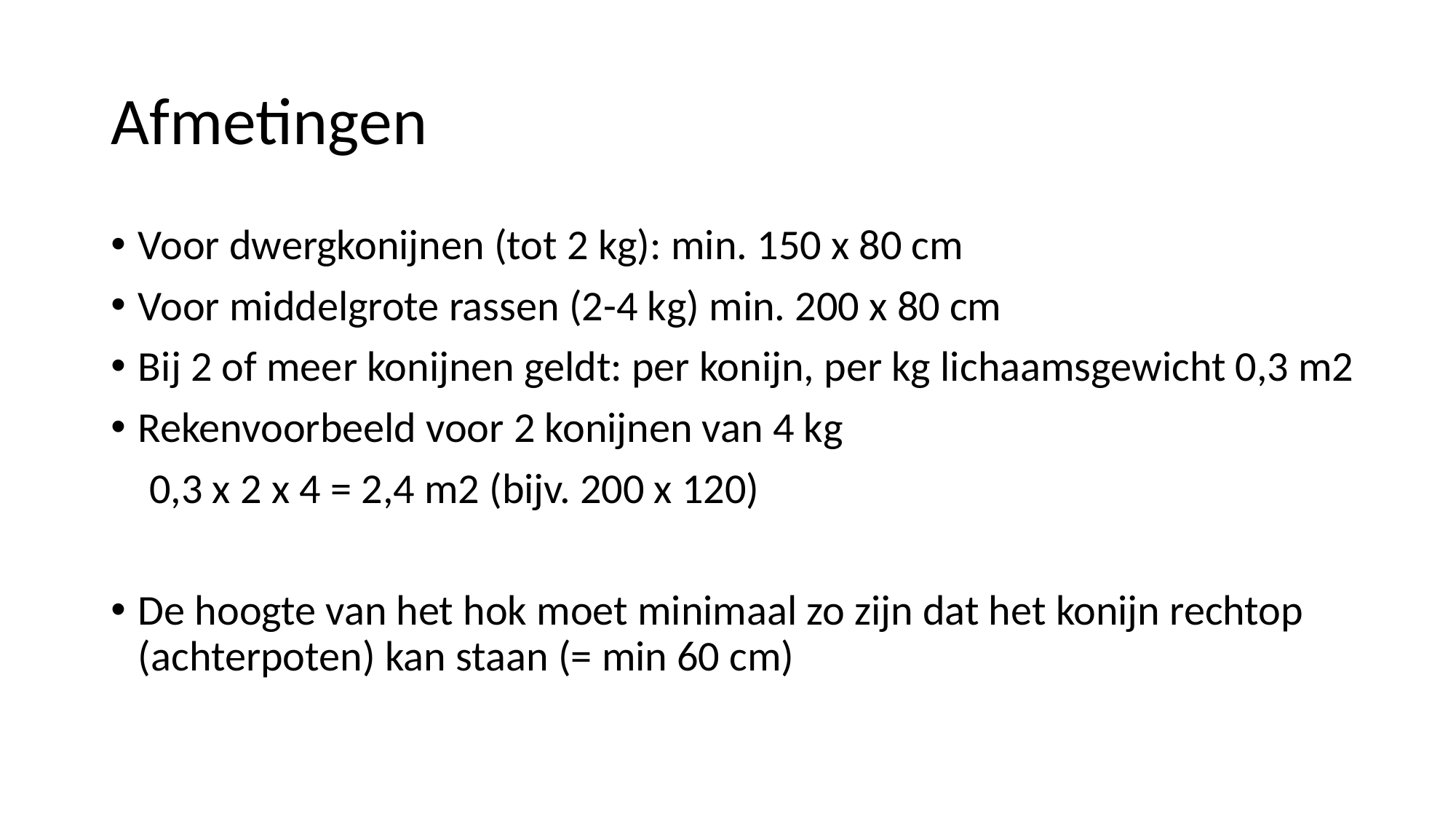

# Afmetingen
Voor dwergkonijnen (tot 2 kg): min. 150 x 80 cm
Voor middelgrote rassen (2-4 kg) min. 200 x 80 cm
Bij 2 of meer konijnen geldt: per konijn, per kg lichaamsgewicht 0,3 m2
Rekenvoorbeeld voor 2 konijnen van 4 kg
    0,3 x 2 x 4 = 2,4 m2 (bijv. 200 x 120)

De hoogte van het hok moet minimaal zo zijn dat het konijn rechtop (achterpoten) kan staan (= min 60 cm)